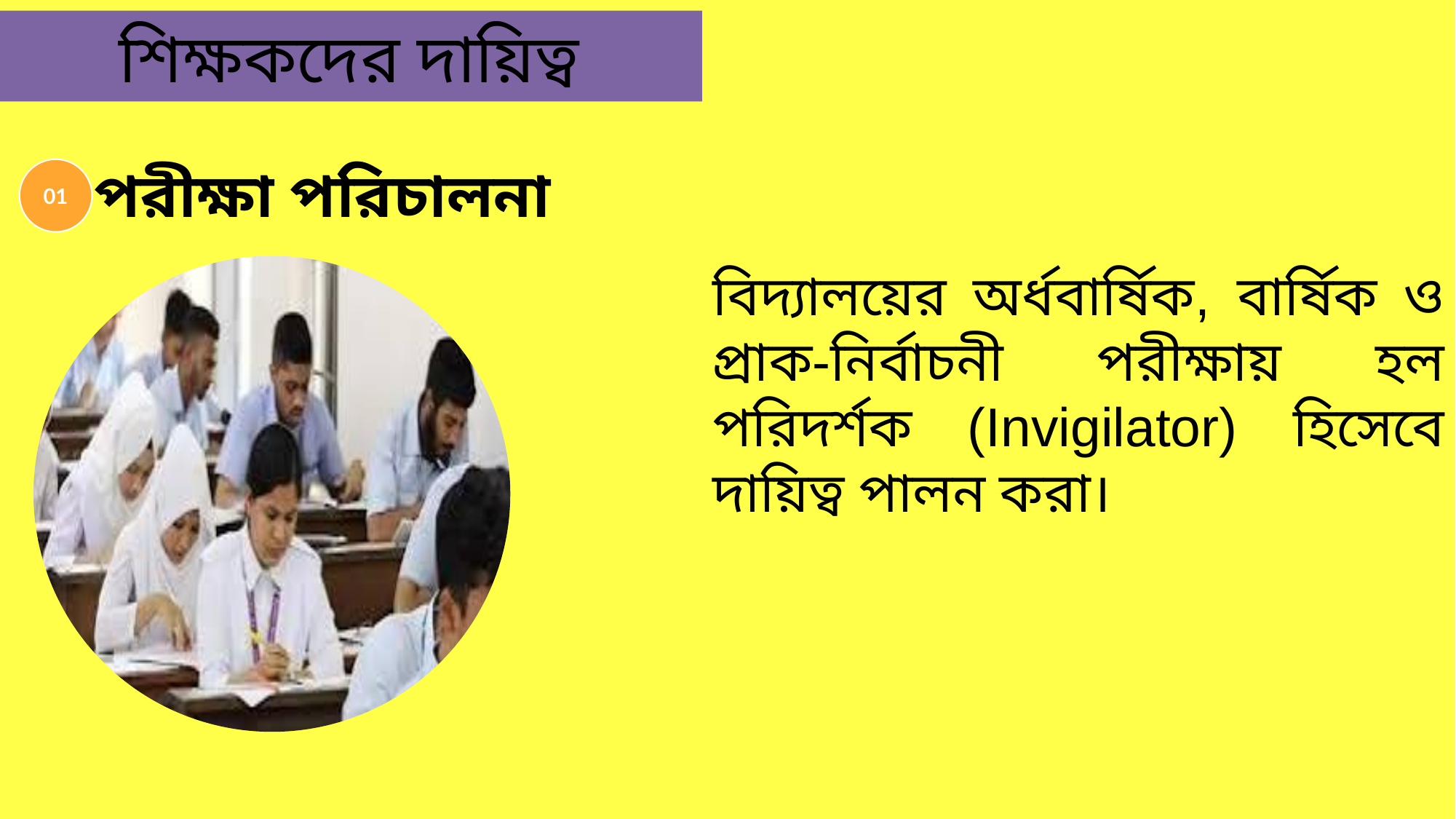

শিক্ষকদের দায়িত্ব
পরীক্ষা পরিচালনা
01
বিদ্যালয়ের অর্ধবার্ষিক, বার্ষিক ও প্রাক-নির্বাচনী পরীক্ষায় হল পরিদর্শক (Invigilator) হিসেবে দায়িত্ব পালন করা।